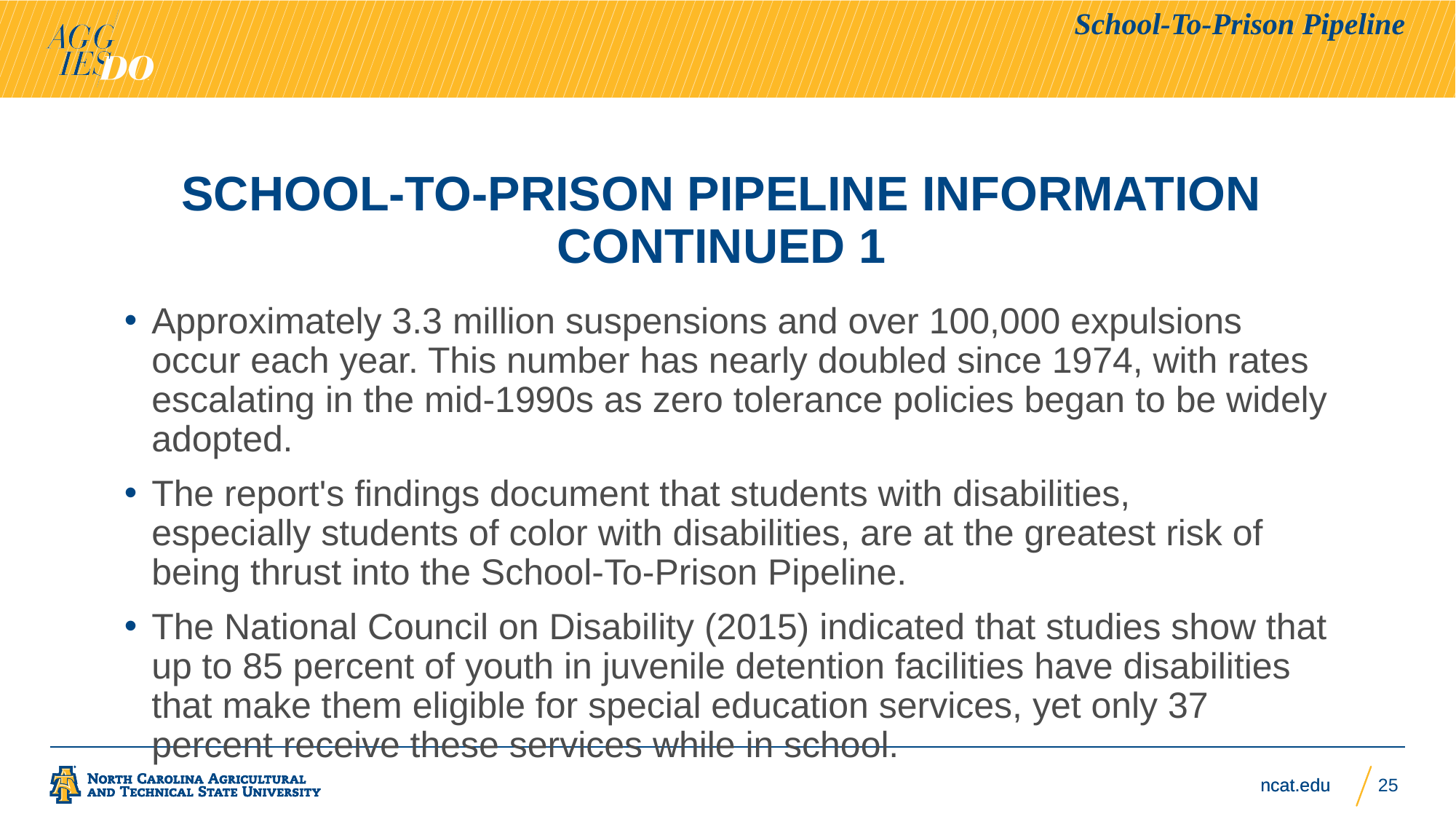

School-To-Prison Pipeline

# School-to-prison pipeline Information Continued 1
Approximately 3.3 million suspensions and over 100,000 expulsions occur each year. This number has nearly doubled since 1974, with rates escalating in the mid-1990s as zero tolerance policies began to be widely adopted.
The report's findings document that students with disabilities, especially students of color with disabilities, are at the greatest risk of being thrust into the School-To-Prison Pipeline.
The National Council on Disability (2015) indicated that studies show that up to 85 percent of youth in juvenile detention facilities have disabilities that make them eligible for special education services, yet only 37 percent receive these services while in school.